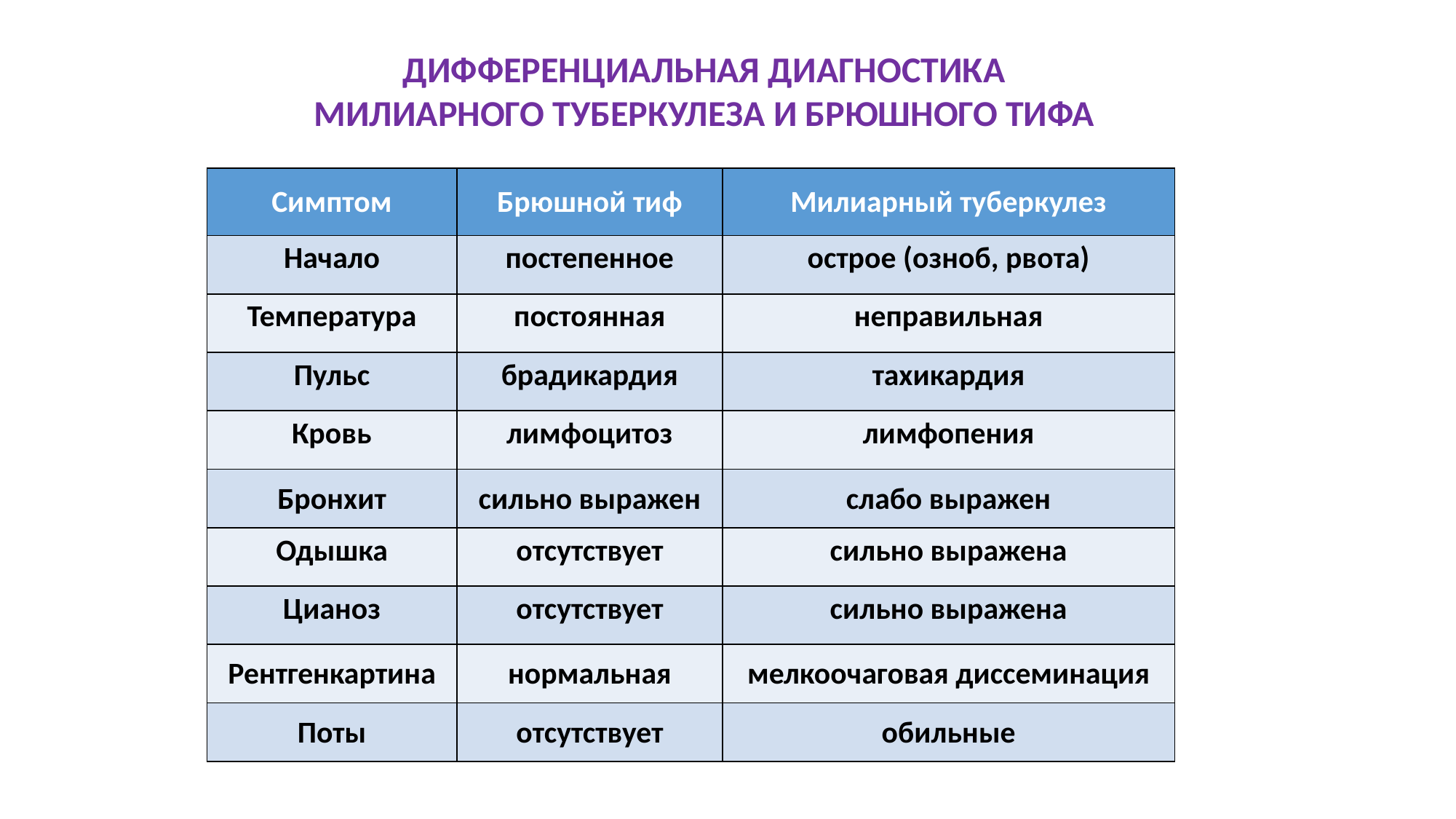

ДИФФЕРЕНЦИАЛЬНАЯ ДИАГНОСТИКА
МИЛИАРНОГО ТУБЕРКУЛЕЗА И БРЮШНОГО ТИФА
| Симптом | Брюшной тиф | Милиарный туберкулез |
| --- | --- | --- |
| Начало | постепенное | острое (озноб, рвота) |
| Температура | постоянная | неправильная |
| Пульс | брадикардия | тахикардия |
| Кровь | лимфоцитоз | лимфопения |
| Бронхит | сильно выражен | слабо выражен |
| Одышка | отсутствует | сильно выражена |
| Цианоз | отсутствует | сильно выражена |
| Рентгенкартина | нормальная | мелкоочаговая диссеминация |
| Поты | отсутствует | обильные |